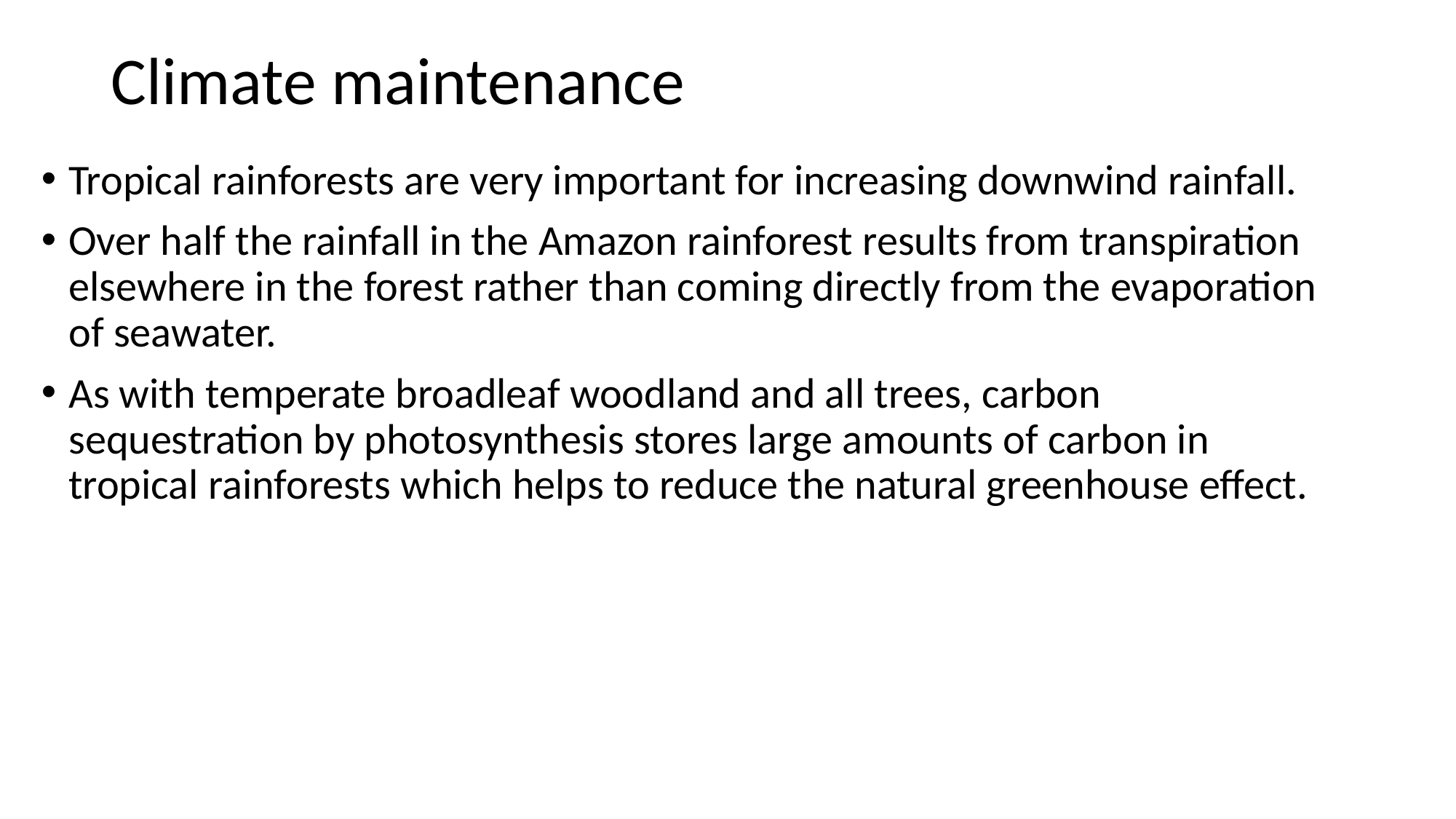

# Climate maintenance
Tropical rainforests are very important for increasing downwind rainfall.
Over half the rainfall in the Amazon rainforest results from transpiration elsewhere in the forest rather than coming directly from the evaporation of seawater.
As with temperate broadleaf woodland and all trees, carbon sequestration by photosynthesis stores large amounts of carbon in tropical rainforests which helps to reduce the natural greenhouse effect.